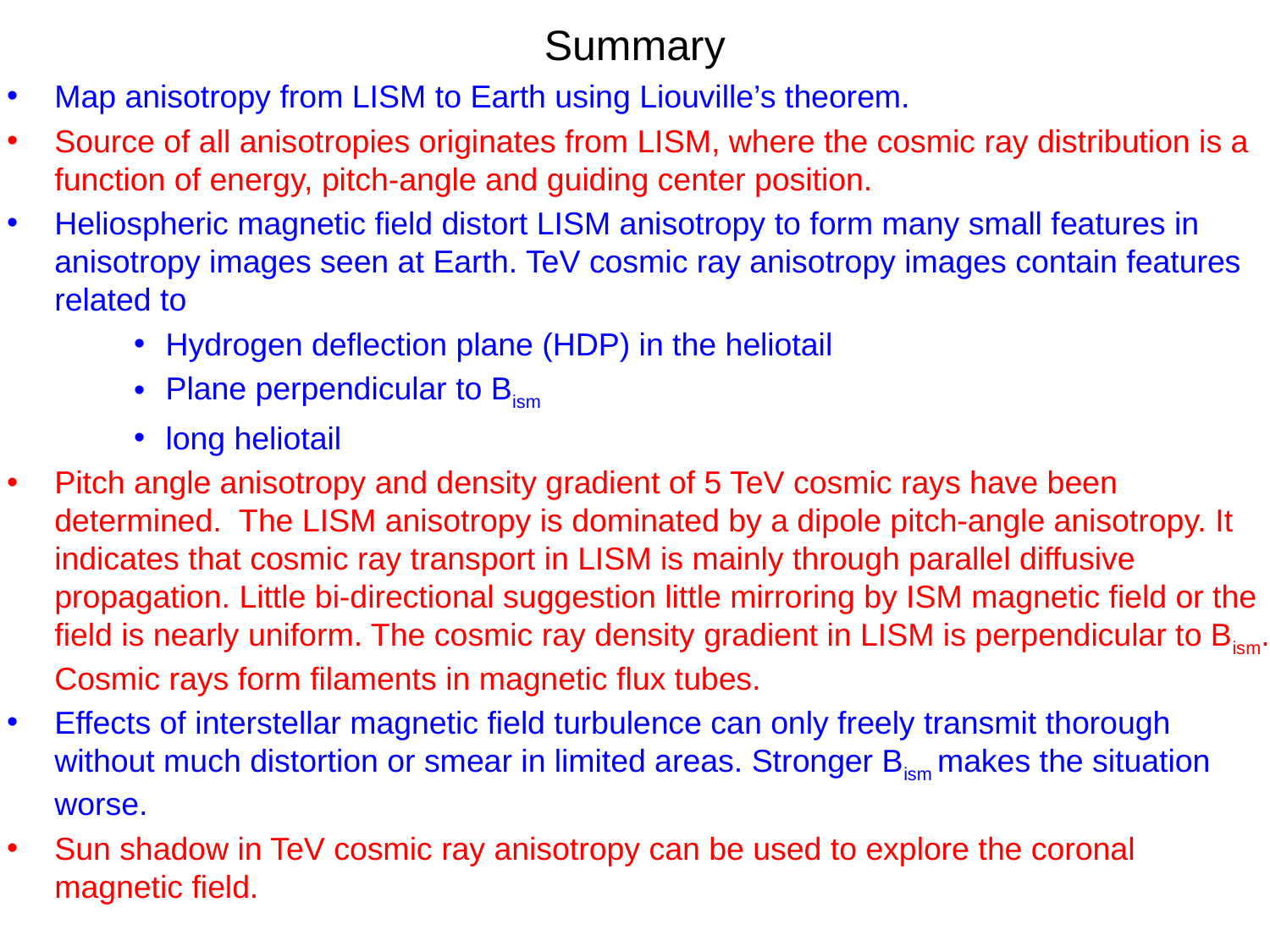

# Summary
Map anisotropy from LISM to Earth using Liouville’s theorem.
Source of all anisotropies originates from LISM, where the cosmic ray distribution is a function of energy, pitch-angle and guiding center position.
Heliospheric magnetic field distort LISM anisotropy to form many small features in anisotropy images seen at Earth. TeV cosmic ray anisotropy images contain features related to
Hydrogen deflection plane (HDP) in the heliotail
Plane perpendicular to Bism
long heliotail
Pitch angle anisotropy and density gradient of 5 TeV cosmic rays have been determined.  The LISM anisotropy is dominated by a dipole pitch-angle anisotropy. It indicates that cosmic ray transport in LISM is mainly through parallel diffusive propagation. Little bi-directional suggestion little mirroring by ISM magnetic field or the field is nearly uniform. The cosmic ray density gradient in LISM is perpendicular to Bism. Cosmic rays form filaments in magnetic flux tubes.
Effects of interstellar magnetic field turbulence can only freely transmit thorough without much distortion or smear in limited areas. Stronger Bism makes the situation worse.
Sun shadow in TeV cosmic ray anisotropy can be used to explore the coronal magnetic field.